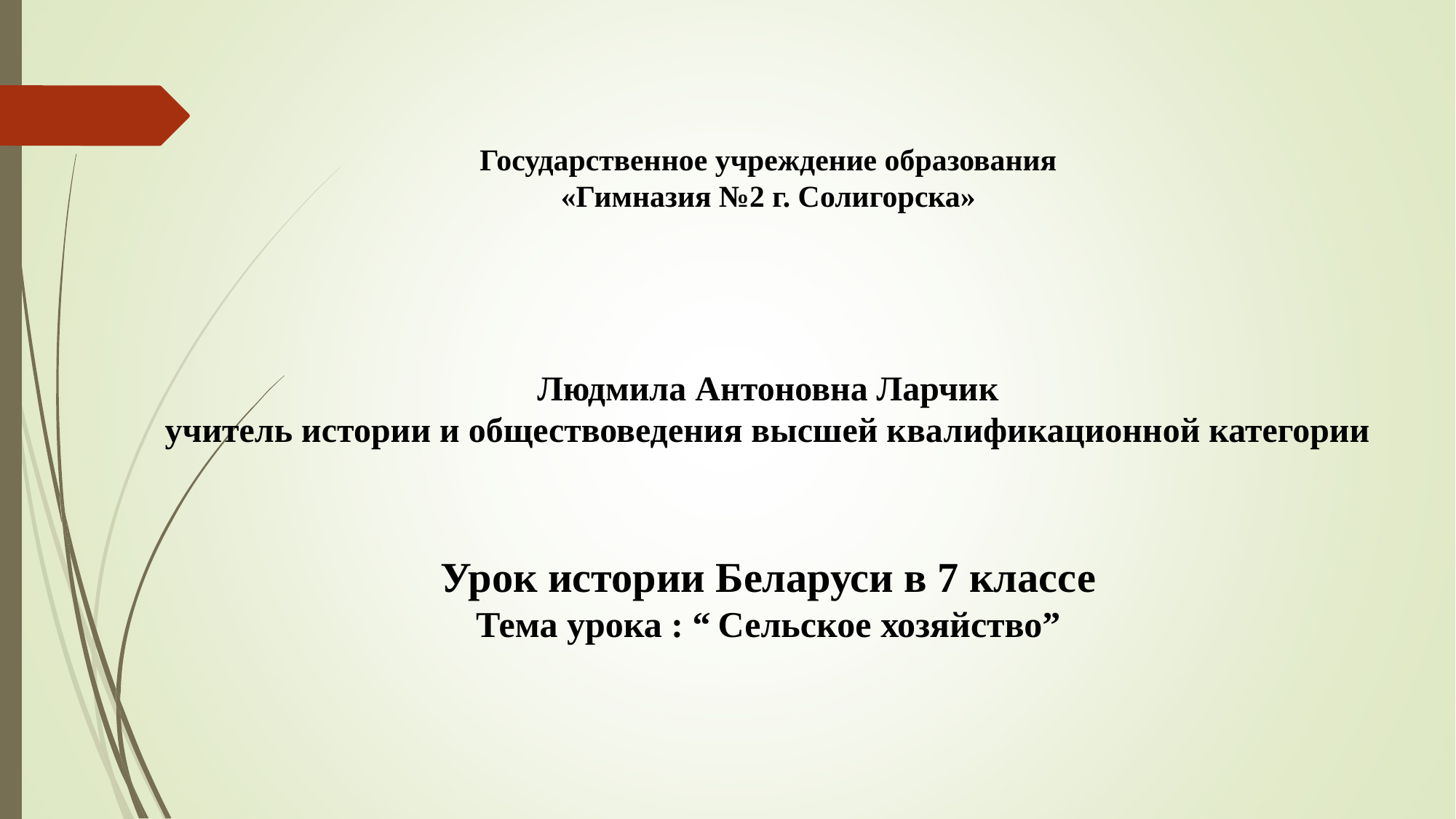

Государственное учреждение образования
«Гимназия №2 г. Солигорска»

Людмила Антоновна Ларчик
учитель истории и обществоведения высшей квалификационной категории

Урок истории Беларуси в 7 классе
Тема урока : “ Сельское хозяйство”